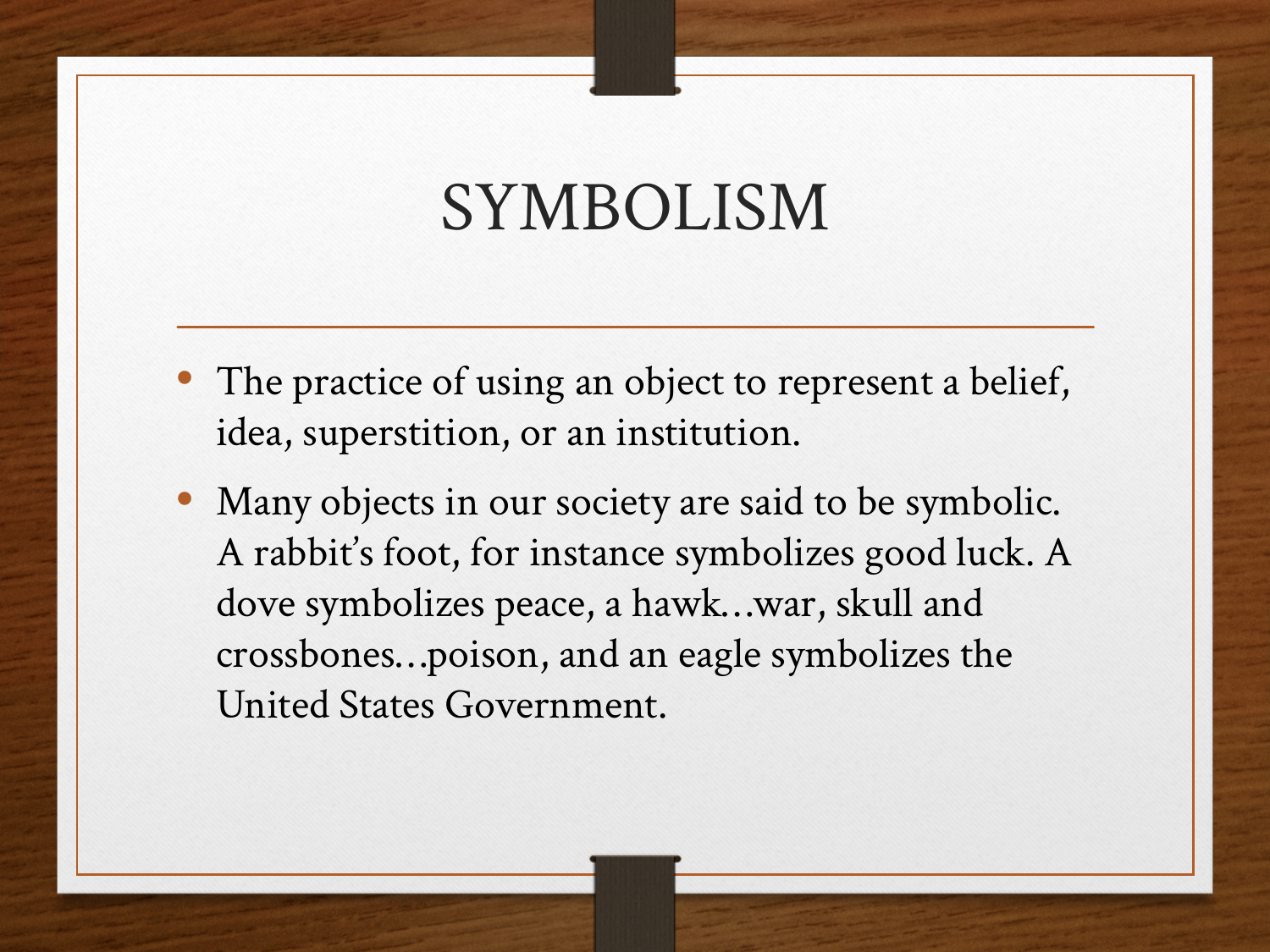

# SYMBOLISM
The practice of using an object to represent a belief, idea, superstition, or an institution.
Many objects in our society are said to be symbolic.  A rabbit’s foot, for instance symbolizes good luck. A dove symbolizes peace, a hawk…war, skull and crossbones…poison, and an eagle symbolizes the United States Government.